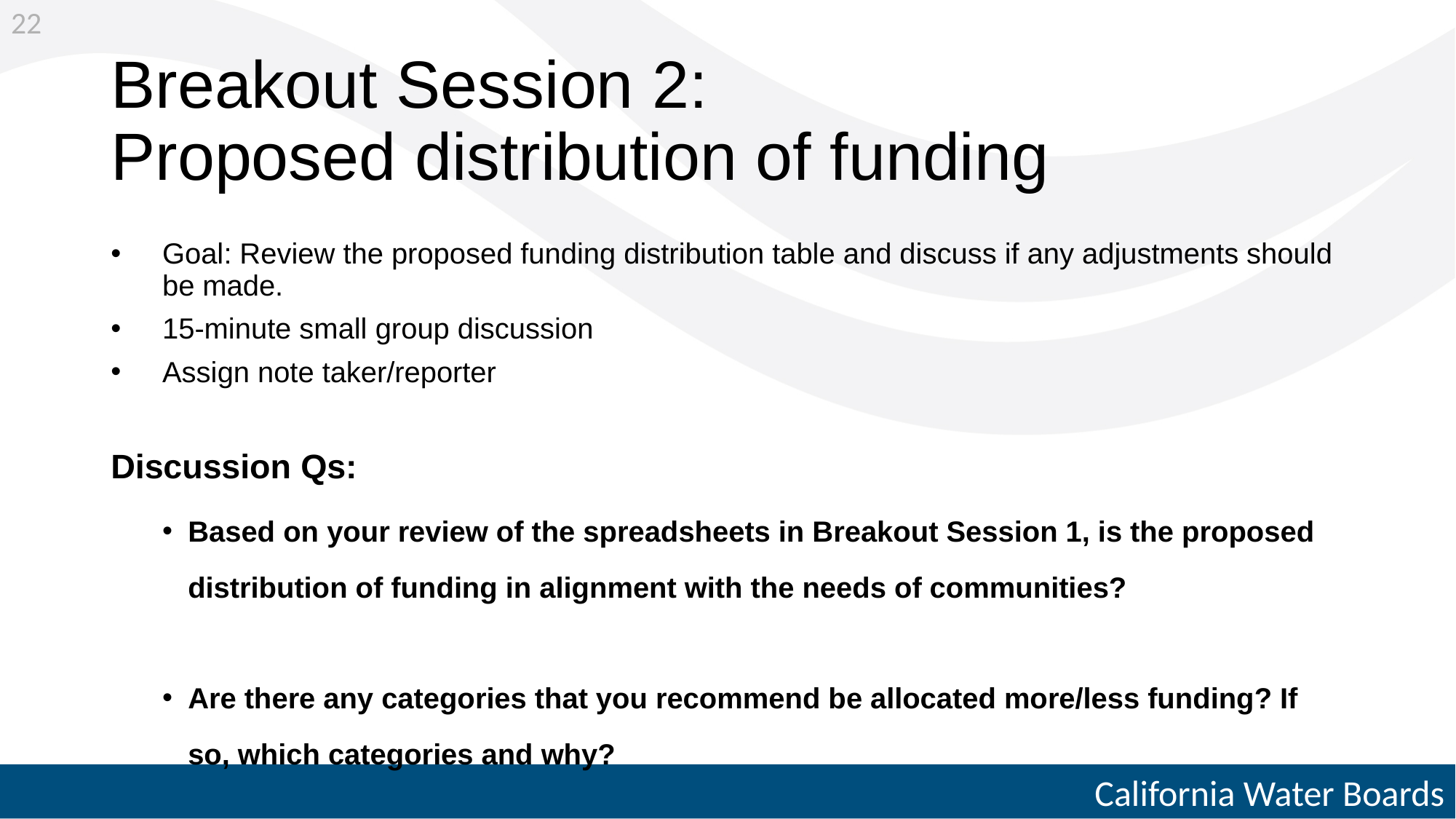

22
# Breakout Session 2: Proposed distribution of funding
Goal: Review the proposed funding distribution table and discuss if any adjustments should be made.
15-minute small group discussion
Assign note taker/reporter

Discussion Qs:
Based on your review of the spreadsheets in Breakout Session 1, is the proposed distribution of funding in alignment with the needs of communities?

Are there any categories that you recommend be allocated more/less funding? If so, which categories and why?